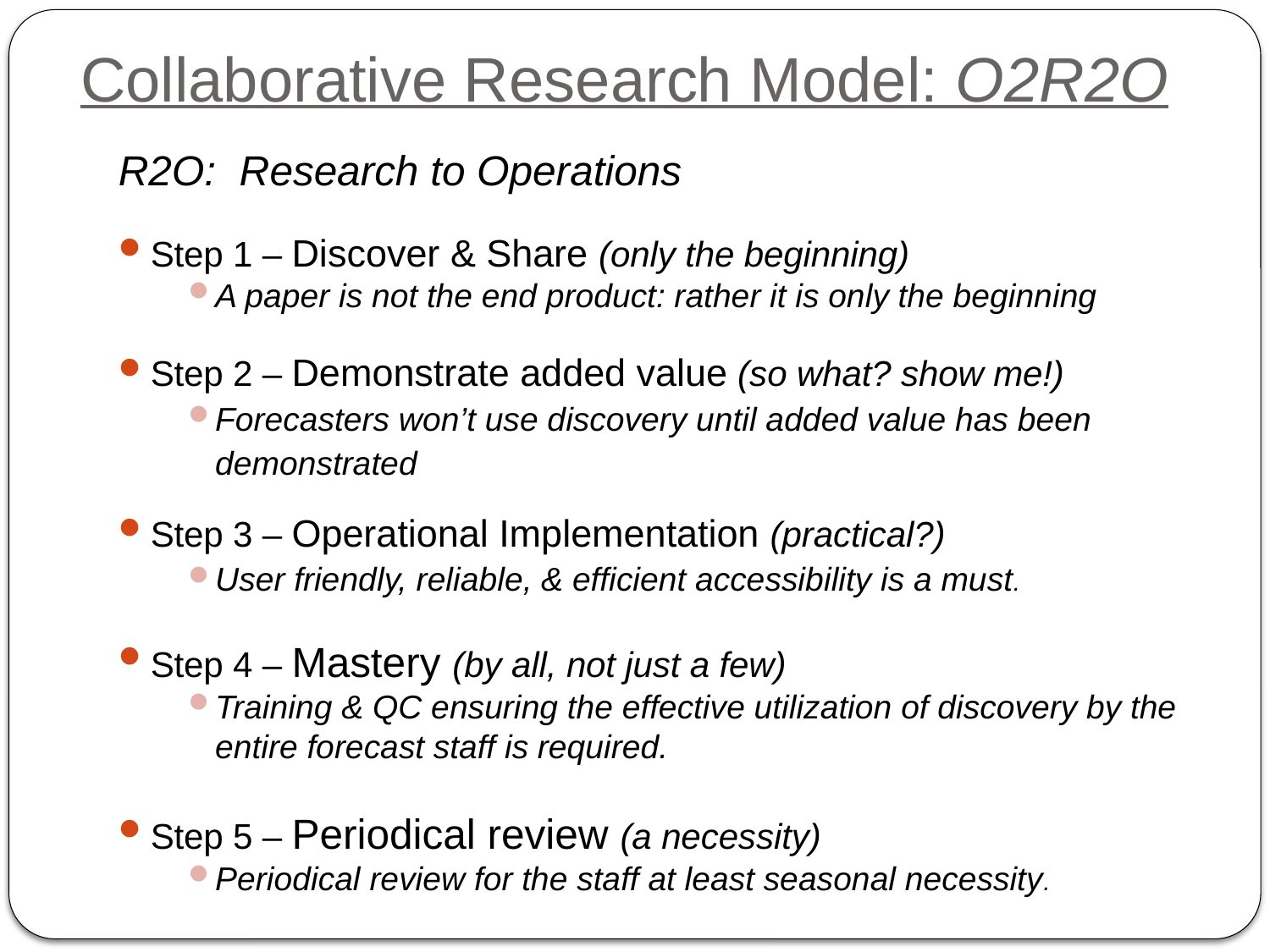

# Collaborative Research Model: O2R2O
R2O:  Research to Operations
Step 1 – Discover & Share (only the beginning)
A paper is not the end product: rather it is only the beginning
Step 2 – Demonstrate added value (so what? show me!)
Forecasters won’t use discovery until added value has been demonstrated
Step 3 – Operational Implementation (practical?)
User friendly, reliable, & efficient accessibility is a must.
Step 4 – Mastery (by all, not just a few)
Training & QC ensuring the effective utilization of discovery by the entire forecast staff is required.
Step 5 – Periodical review (a necessity)
Periodical review for the staff at least seasonal necessity.